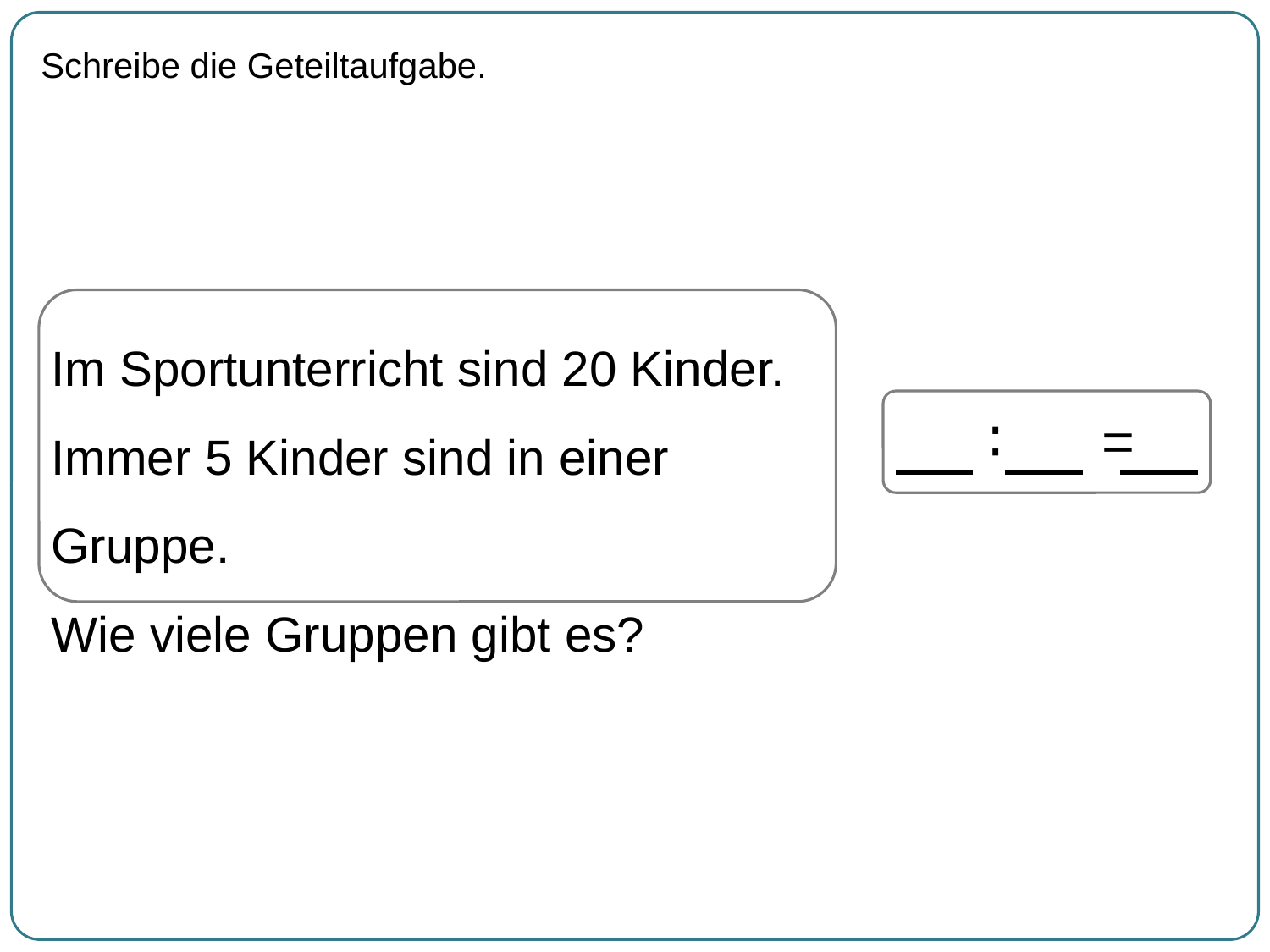

Schreibe die Geteiltaufgabe.

Im Sportunterricht sind 20 Kinder.
Immer 5 Kinder sind in einer Gruppe.
Wie viele Gruppen gibt es?
|  |  | ∶ |  |  | = |  |  |
| --- | --- | --- | --- | --- | --- | --- | --- |